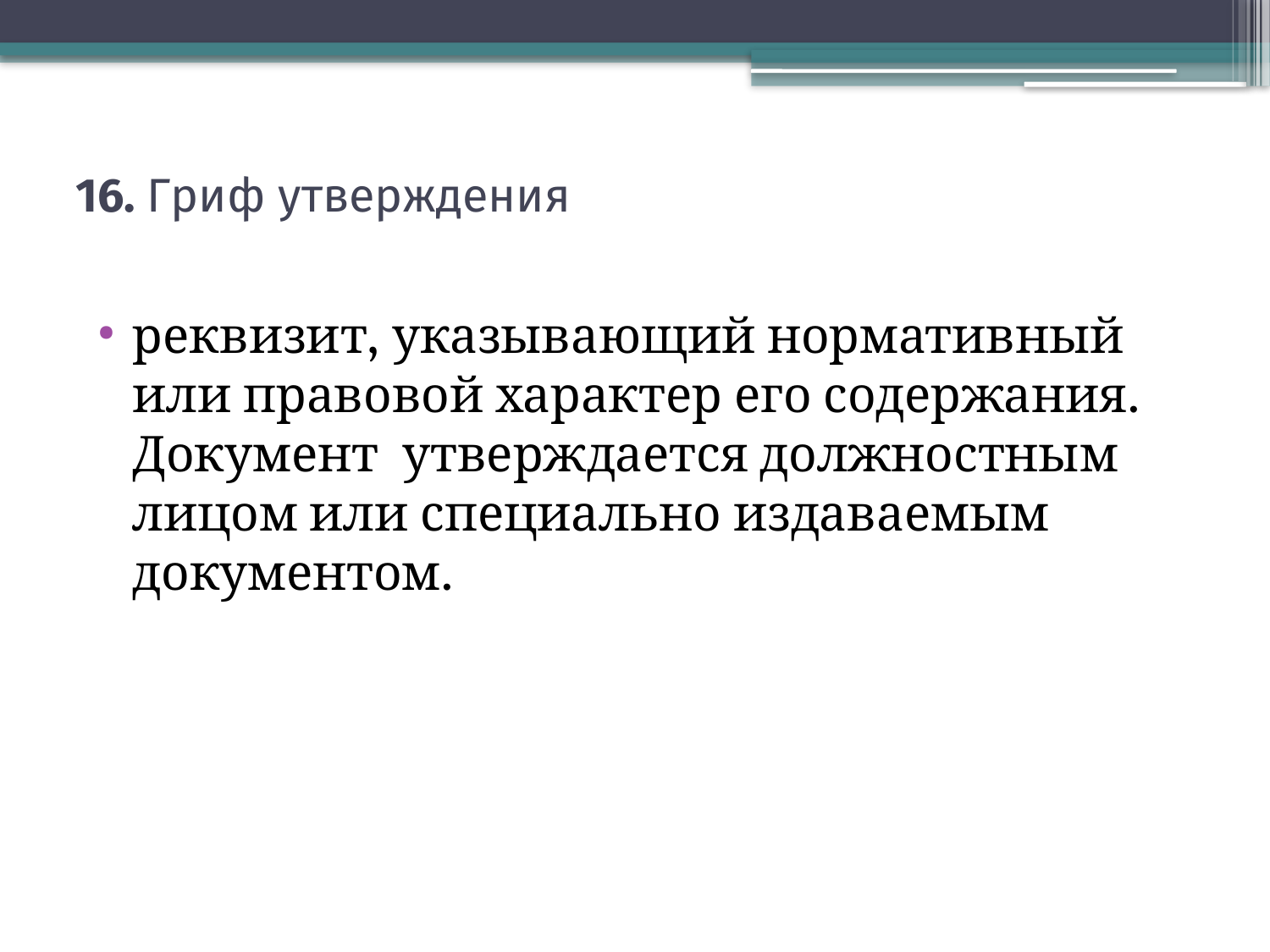

# 16. Гриф утверждения
реквизит, указывающий нормативный или правовой характер его содержания. Документ  утверждается должностным лицом или специально издаваемым документом.